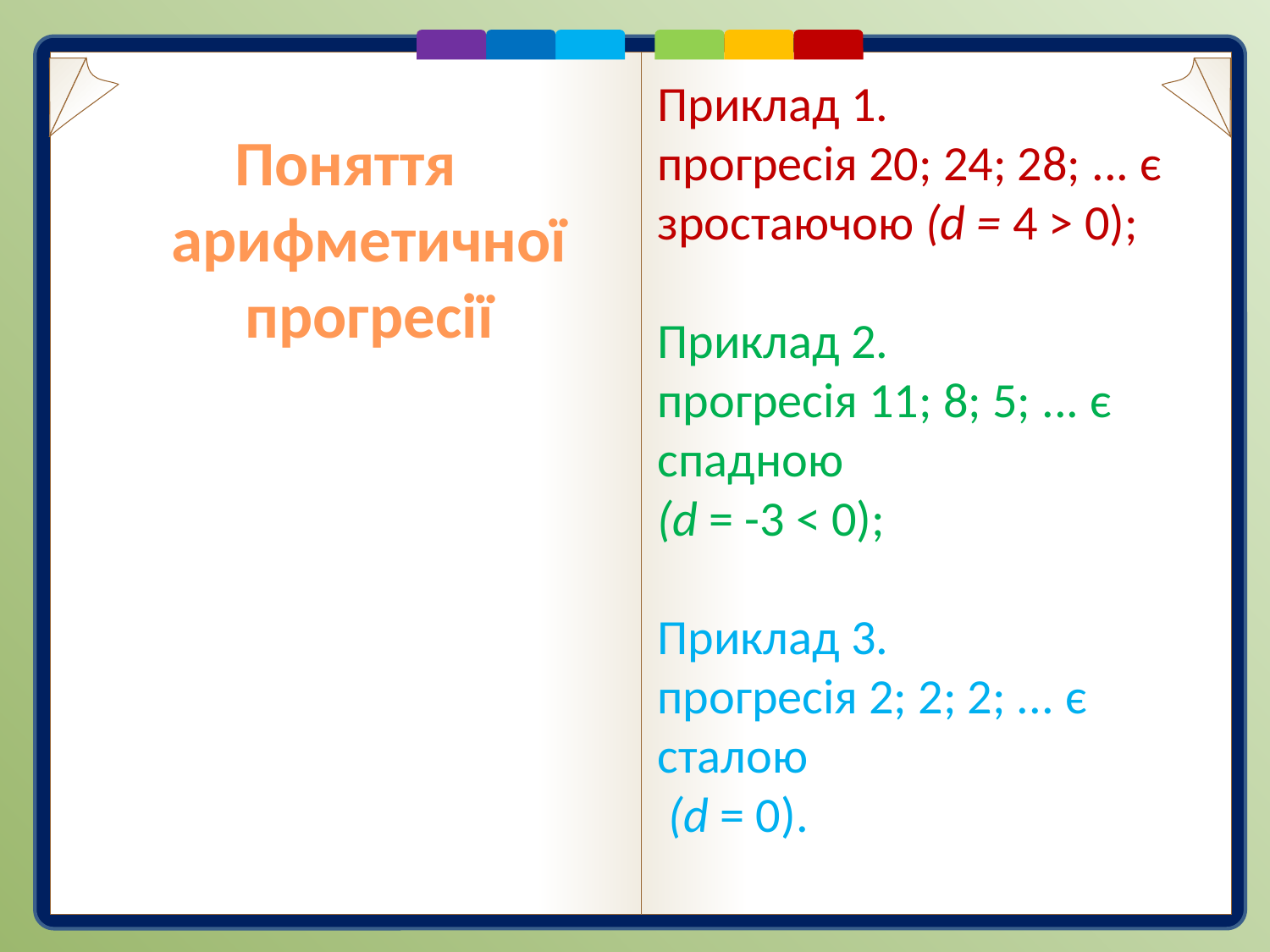

Приклад 1.
прогресія 20; 24; 28; ... є зростаючою (d = 4 > 0);

Приклад 2.
прогресія 11; 8; 5; ... є спадною
(d = -3 < 0);

Приклад 3.
прогресія 2; 2; 2; ... є сталою
 (d = 0).

Поняття арифметичної прогресії